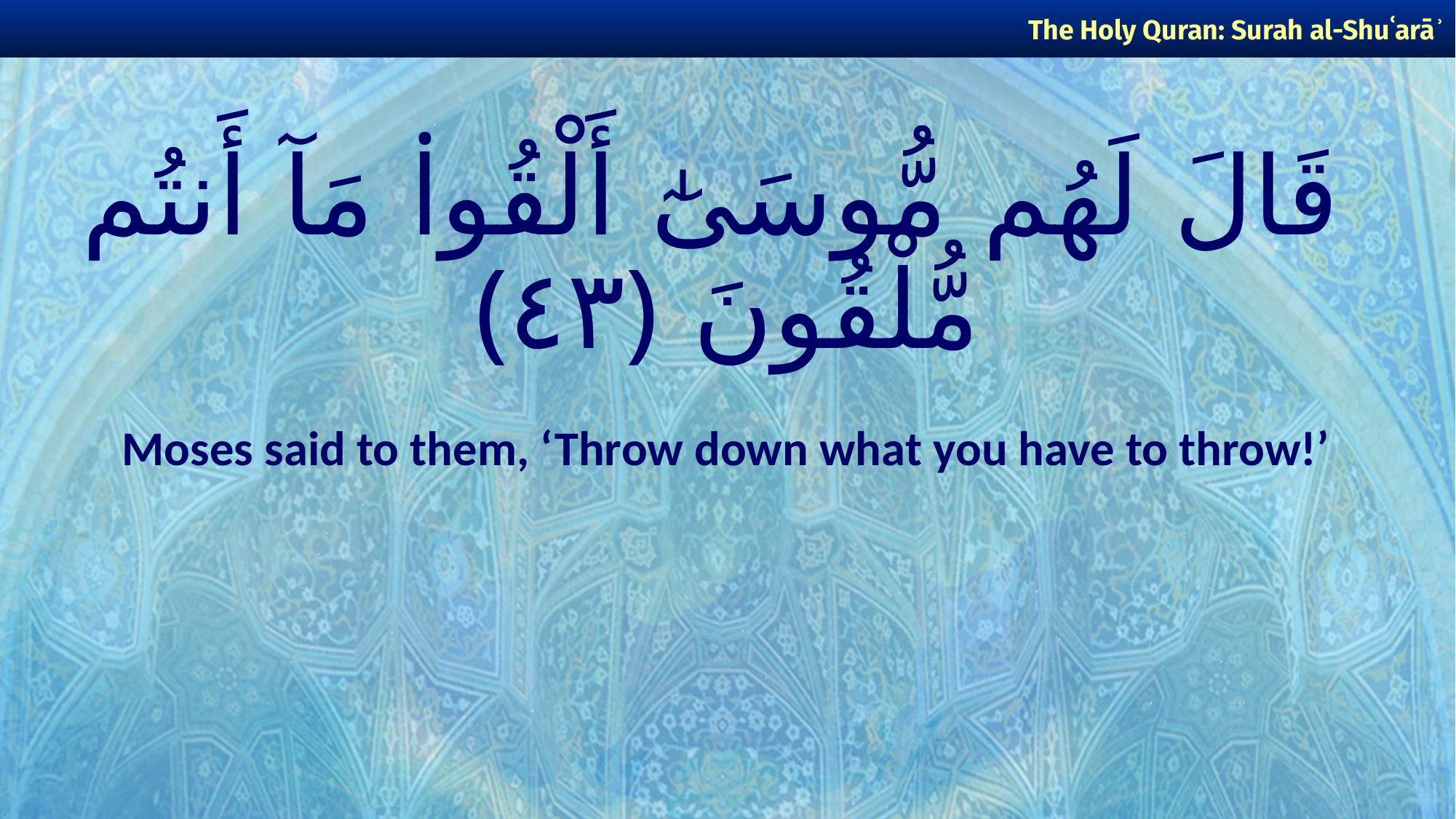

The Holy Quran: Surah al-Shuʿarāʾ
# قَالَ لَهُم مُّوسَىٰٓ أَلْقُوا۟ مَآ أَنتُم مُّلْقُونَ ﴿٤٣﴾
Moses said to them, ‘Throw down what you have to throw!’